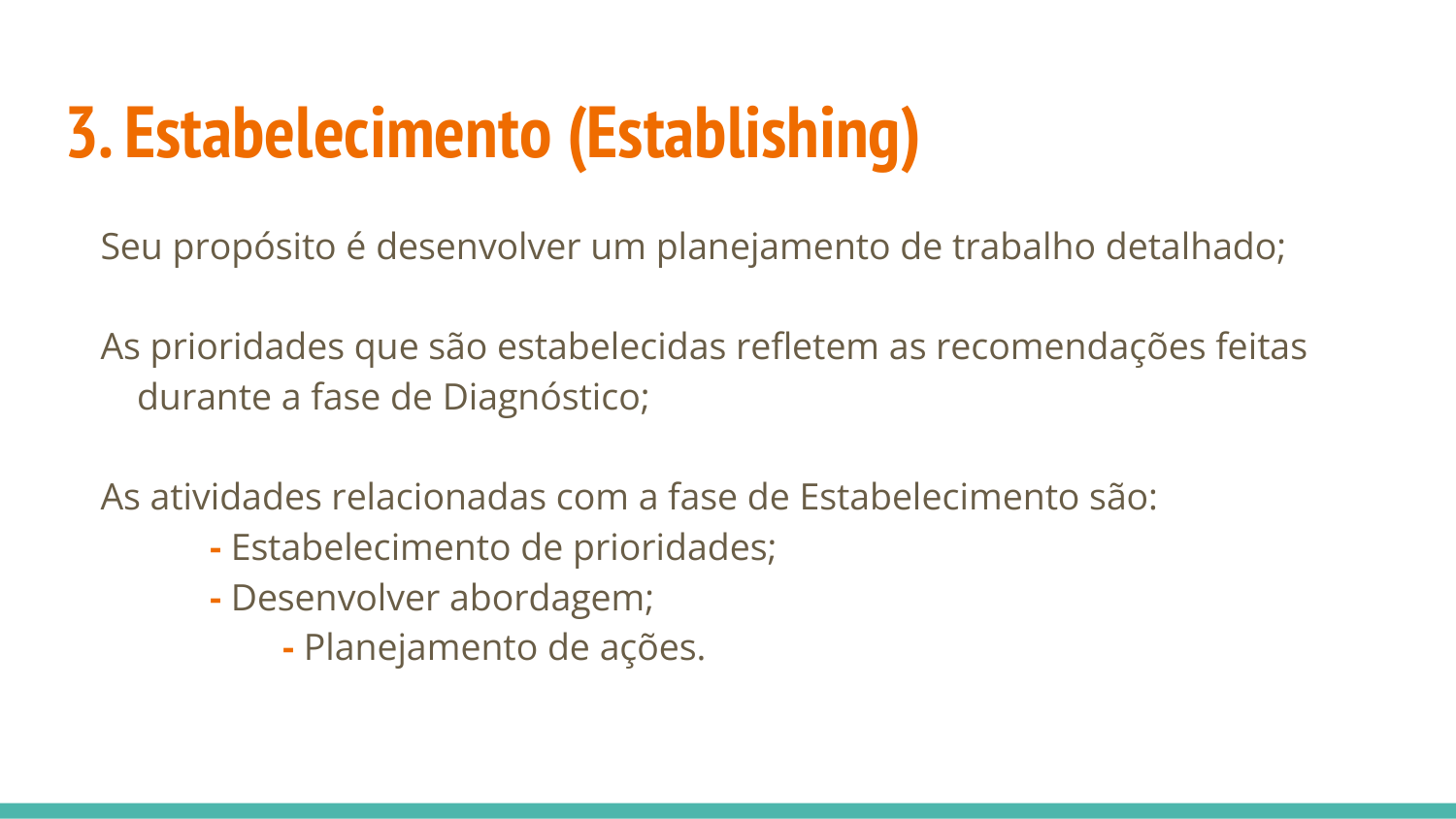

# 3. Estabelecimento (Establishing)
Seu propósito é desenvolver um planejamento de trabalho detalhado;

As prioridades que são estabelecidas refletem as recomendações feitas durante a fase de Diagnóstico;

As atividades relacionadas com a fase de Estabelecimento são:
- Estabelecimento de prioridades;
- Desenvolver abordagem;
 	- Planejamento de ações.